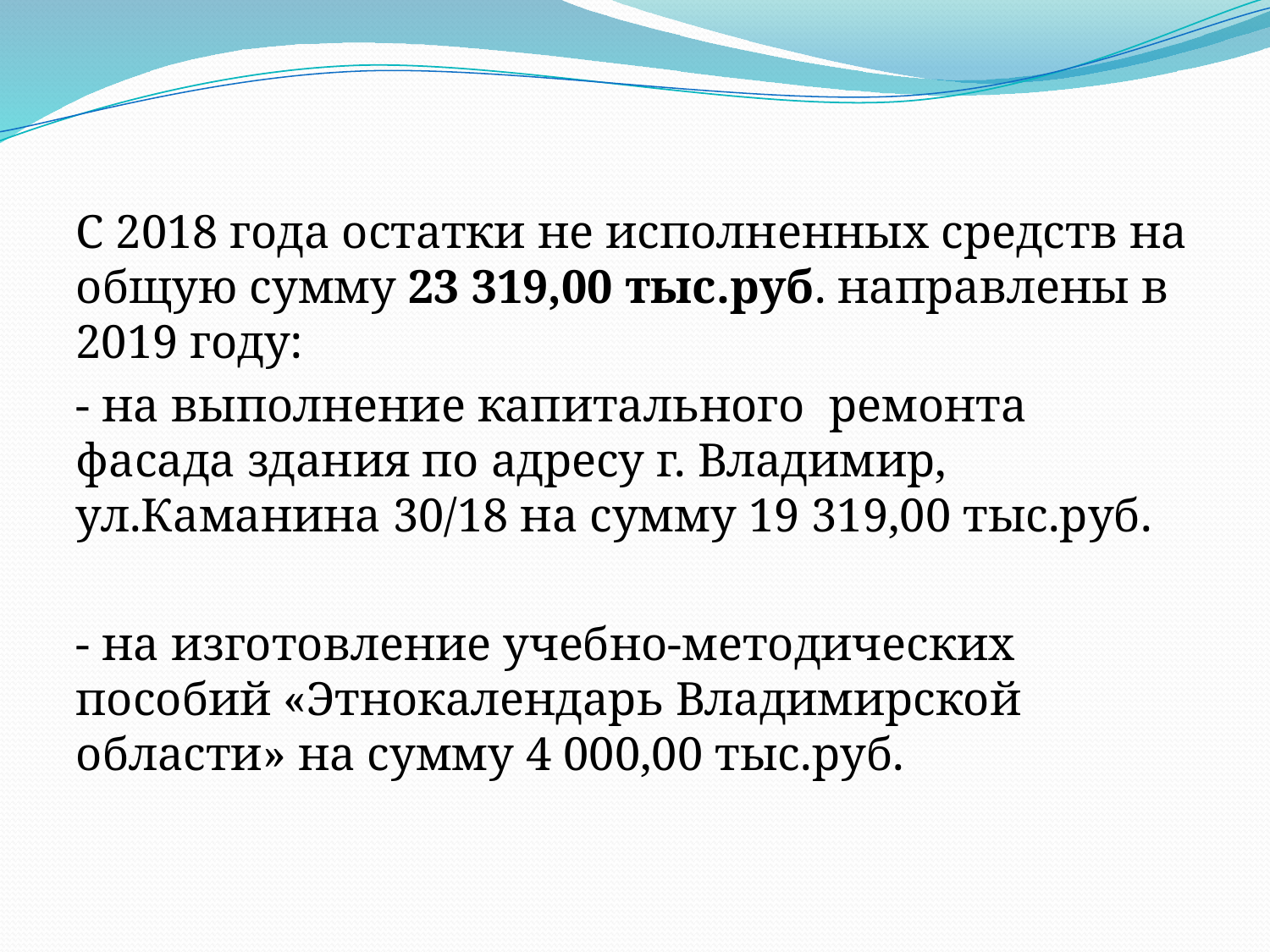

С 2018 года остатки не исполненных средств на общую сумму 23 319,00 тыс.руб. направлены в 2019 году:
- на выполнение капитального  ремонта  фасада здания по адресу г. Владимир, ул.Каманина 30/18 на сумму 19 319,00 тыс.руб.

- на изготовление учебно-методических пособий «Этнокалендарь Владимирской области» на сумму 4 000,00 тыс.руб.